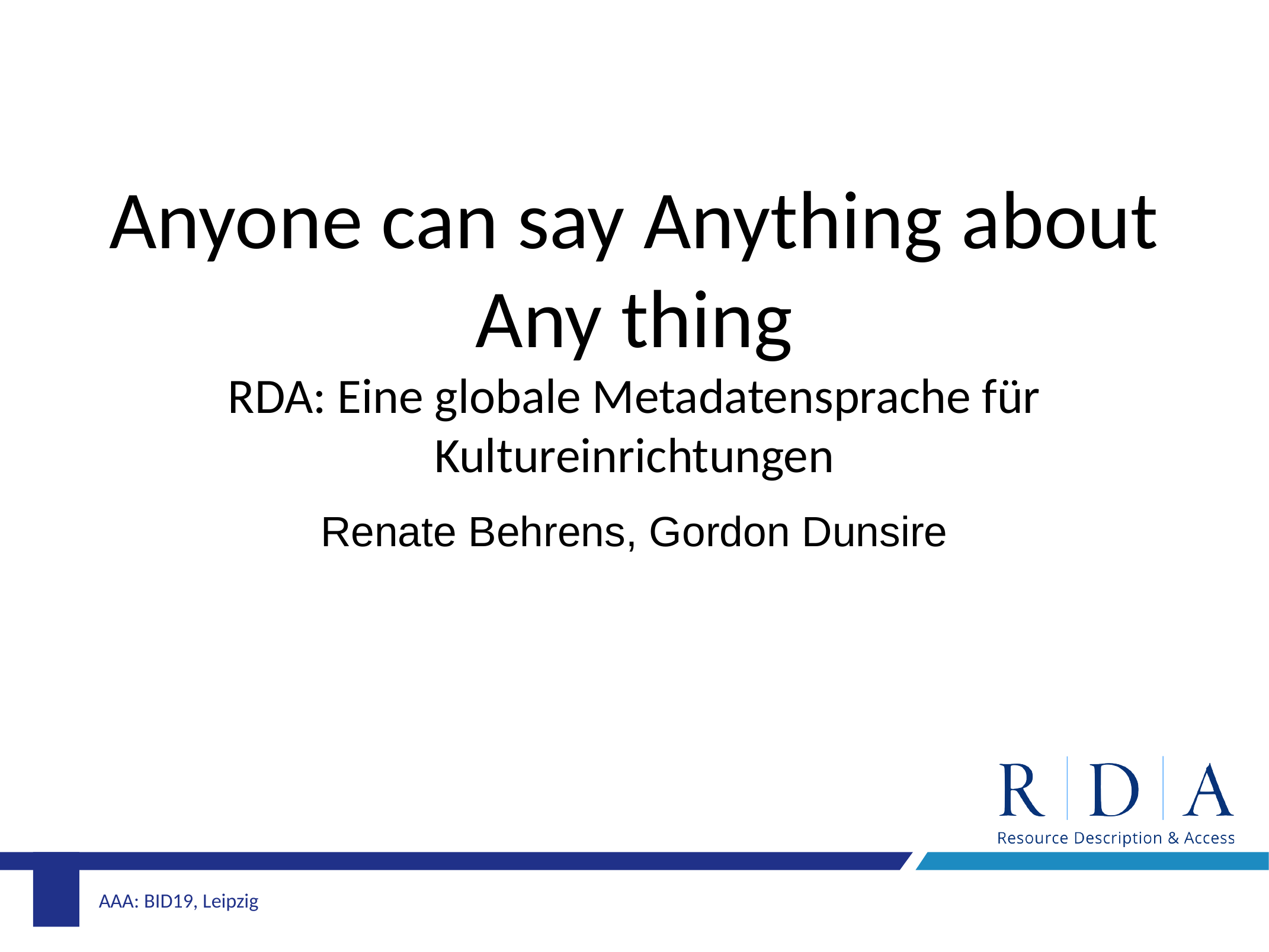

# Anyone can say Anything about Any thing RDA: Eine globale Metadatensprache für Kultureinrichtungen
Renate Behrens, Gordon Dunsire